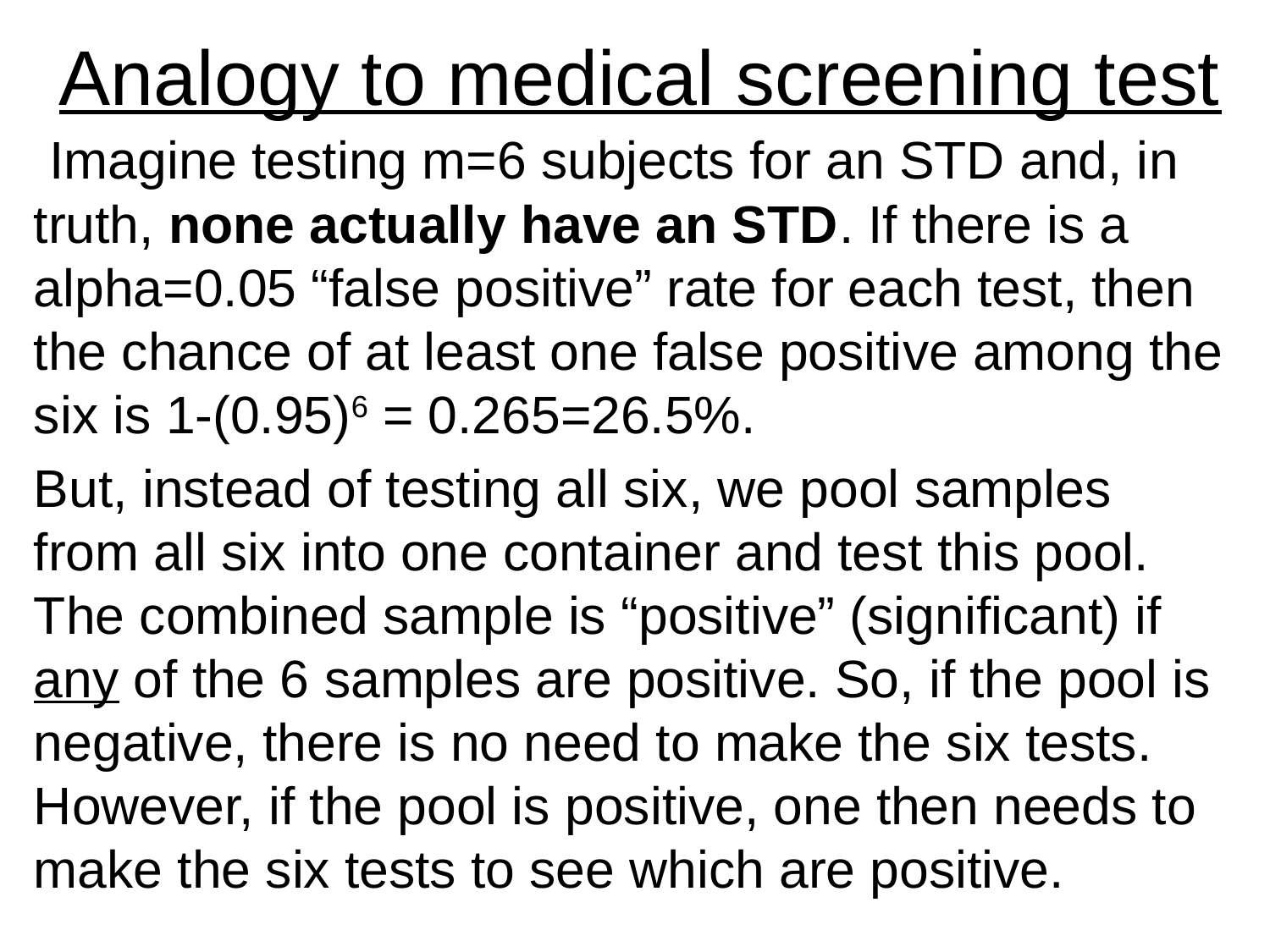

# Analogy to medical screening test
 Imagine testing m=6 subjects for an STD and, in truth, none actually have an STD. If there is a alpha=0.05 “false positive” rate for each test, then the chance of at least one false positive among the six is 1-(0.95)6 = 0.265=26.5%.
But, instead of testing all six, we pool samples from all six into one container and test this pool. The combined sample is “positive” (significant) if any of the 6 samples are positive. So, if the pool is negative, there is no need to make the six tests. However, if the pool is positive, one then needs to make the six tests to see which are positive.